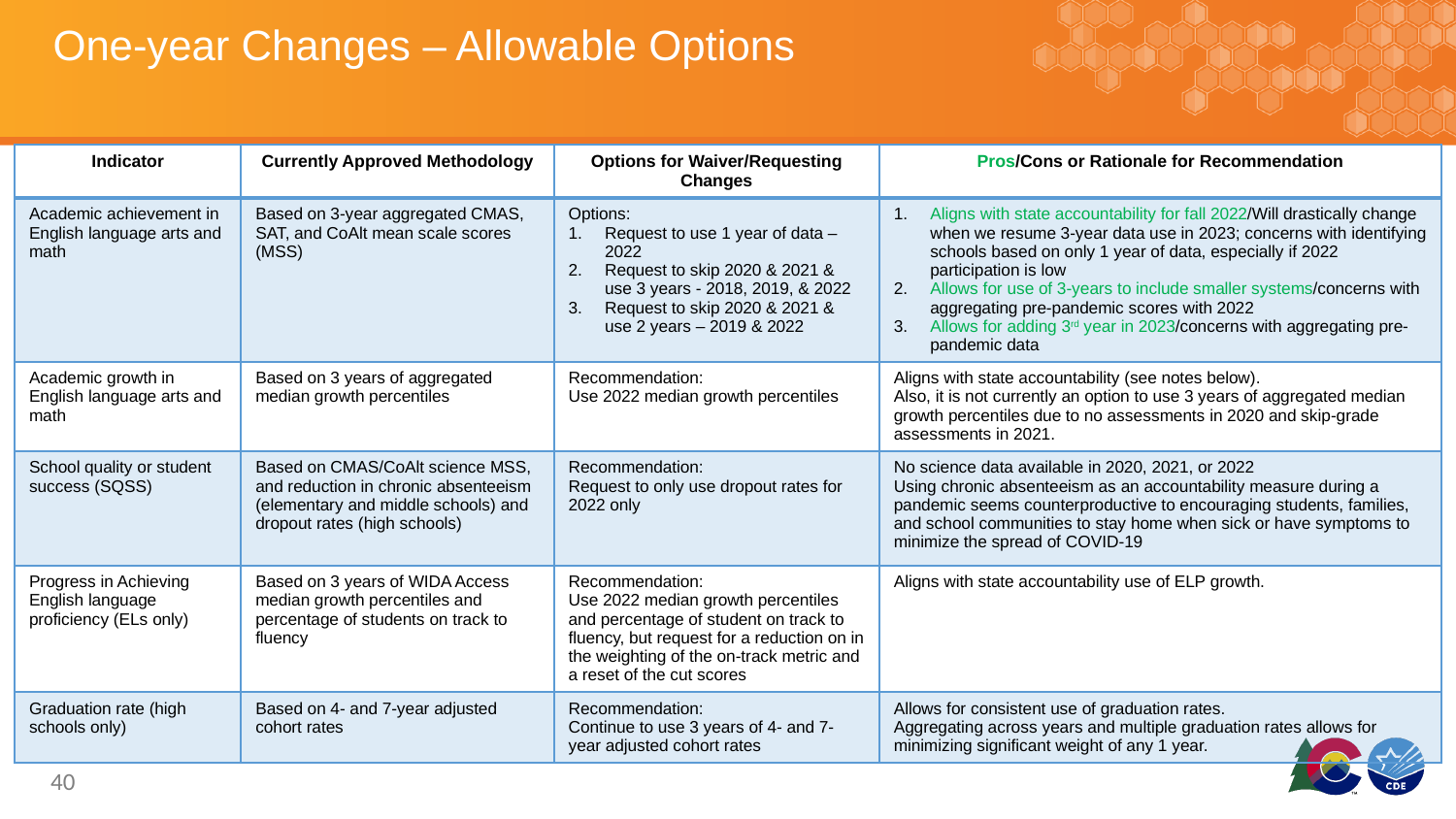

# One-year Changes – Allowable Options
| Indicator | Currently Approved Methodology | Options for Waiver/Requesting Changes | Pros/Cons or Rationale for Recommendation |
| --- | --- | --- | --- |
| Academic achievement in English language arts and math | Based on 3-year aggregated CMAS, SAT, and CoAlt mean scale scores (MSS) | Options: Request to use 1 year of data – 2022 Request to skip 2020 & 2021 & use 3 years - 2018, 2019, & 2022 Request to skip 2020 & 2021 & use 2 years – 2019 & 2022 | Aligns with state accountability for fall 2022/Will drastically change when we resume 3-year data use in 2023; concerns with identifying schools based on only 1 year of data, especially if 2022 participation is low Allows for use of 3-years to include smaller systems/concerns with aggregating pre-pandemic scores with 2022 Allows for adding 3rd year in 2023/concerns with aggregating pre-pandemic data |
| Academic growth in English language arts and math | Based on 3 years of aggregated median growth percentiles | Recommendation: Use 2022 median growth percentiles | Aligns with state accountability (see notes below). Also, it is not currently an option to use 3 years of aggregated median growth percentiles due to no assessments in 2020 and skip-grade assessments in 2021. |
| School quality or student success (SQSS) | Based on CMAS/CoAlt science MSS, and reduction in chronic absenteeism (elementary and middle schools) and dropout rates (high schools) | Recommendation: Request to only use dropout rates for 2022 only | No science data available in 2020, 2021, or 2022 Using chronic absenteeism as an accountability measure during a pandemic seems counterproductive to encouraging students, families, and school communities to stay home when sick or have symptoms to minimize the spread of COVID-19 |
| Progress in Achieving English language proficiency (ELs only) | Based on 3 years of WIDA Access median growth percentiles and percentage of students on track to fluency | Recommendation: Use 2022 median growth percentiles and percentage of student on track to fluency, but request for a reduction on in the weighting of the on-track metric and a reset of the cut scores | Aligns with state accountability use of ELP growth. |
| Graduation rate (high schools only) | Based on 4- and 7-year adjusted cohort rates | Recommendation: Continue to use 3 years of 4- and 7-year adjusted cohort rates | Allows for consistent use of graduation rates. Aggregating across years and multiple graduation rates allows for minimizing significant weight of any 1 year. |
40